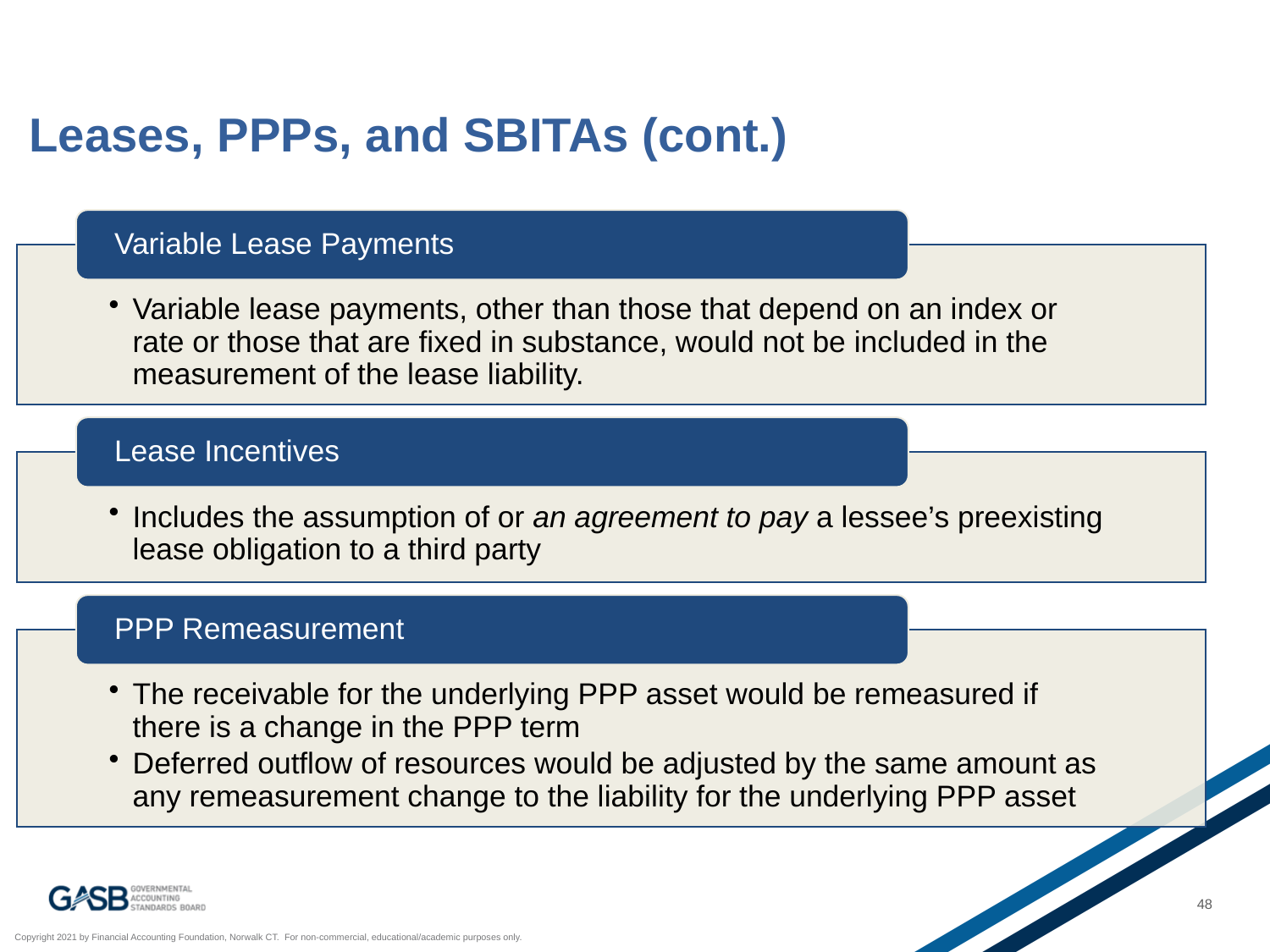

# Leases, PPPs, and SBITAs (cont.)
Variable lease payments, other than those that depend on an index or rate or those that are fixed in substance, would not be included in the measurement of the lease liability.
Variable Lease Payments
Includes the assumption of or an agreement to pay a lessee’s preexisting lease obligation to a third party
Lease Incentives
The receivable for the underlying PPP asset would be remeasured if there is a change in the PPP term
Deferred outflow of resources would be adjusted by the same amount as any remeasurement change to the liability for the underlying PPP asset
PPP Remeasurement
48